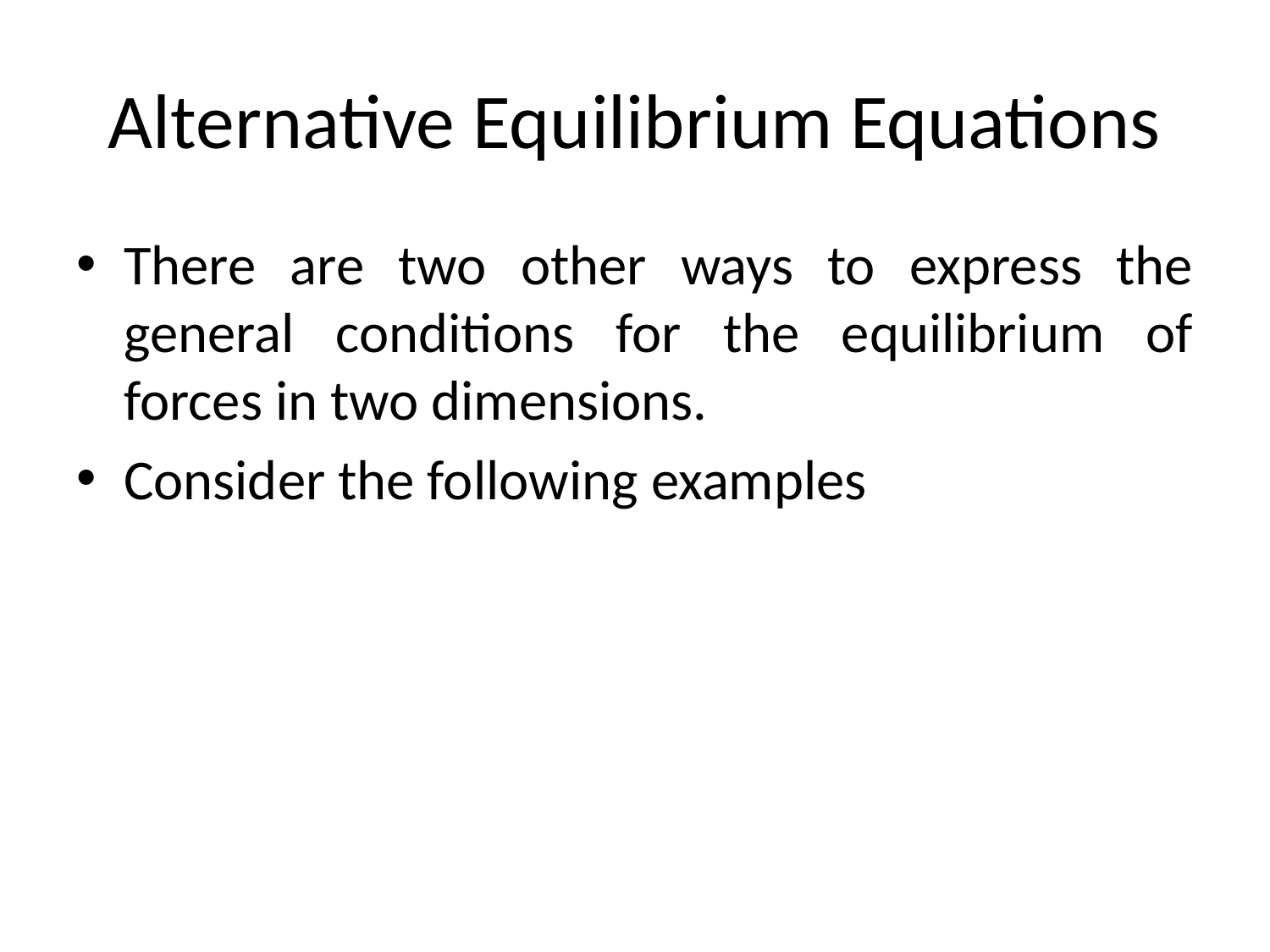

# Alternative Equilibrium Equations
There are two other ways to express the general conditions for the equilibrium of forces in two dimensions.
Consider the following examples